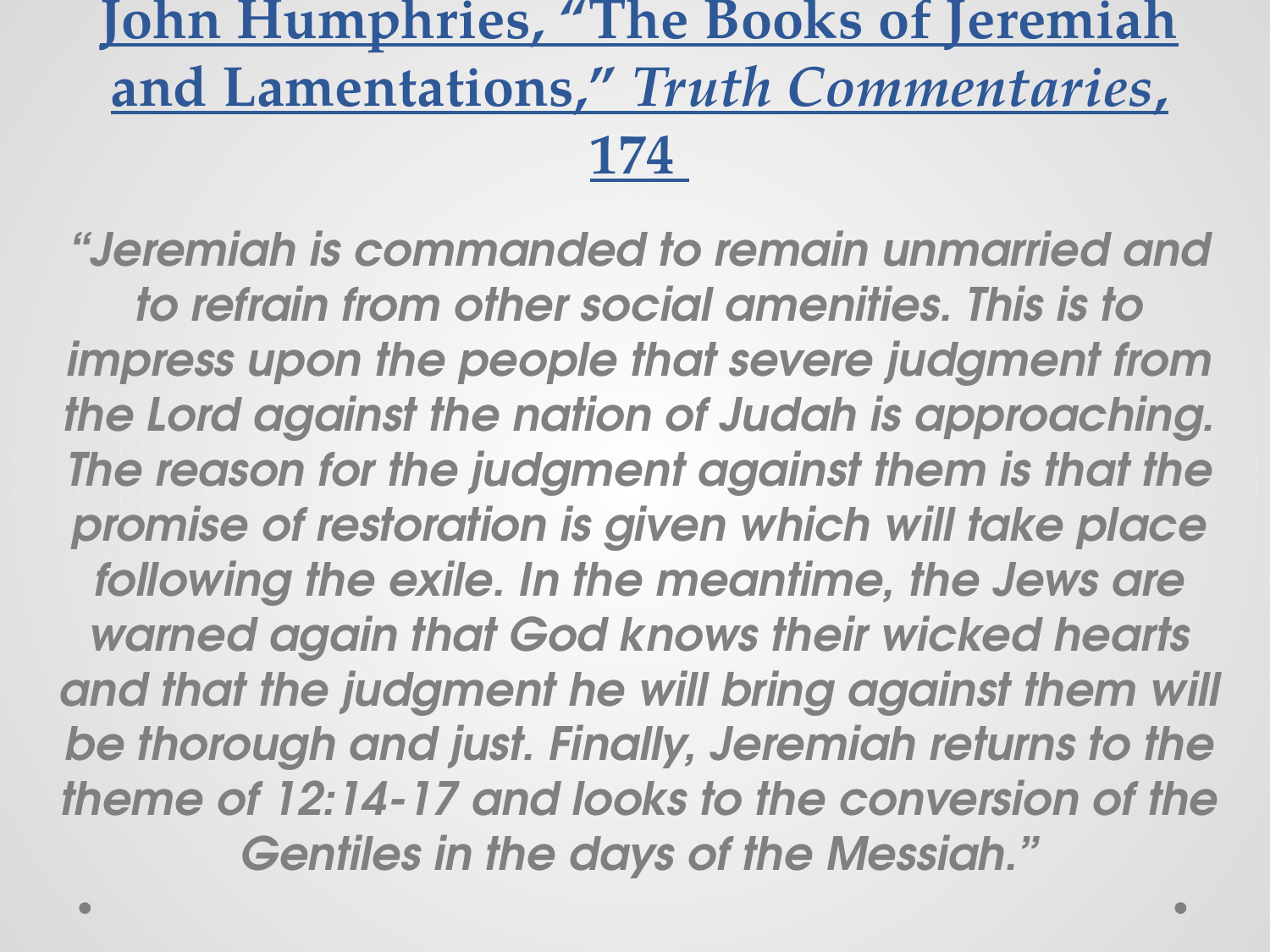

# John Humphries, “The Books of Jeremiah and Lamentations,” Truth Commentaries, 174
“Jeremiah is commanded to remain unmarried and to refrain from other social amenities. This is to impress upon the people that severe judgment from the Lord against the nation of Judah is approaching. The reason for the judgment against them is that the promise of restoration is given which will take place following the exile. In the meantime, the Jews are warned again that God knows their wicked hearts and that the judgment he will bring against them will be thorough and just. Finally, Jeremiah returns to the theme of 12:14-17 and looks to the conversion of the Gentiles in the days of the Messiah.”